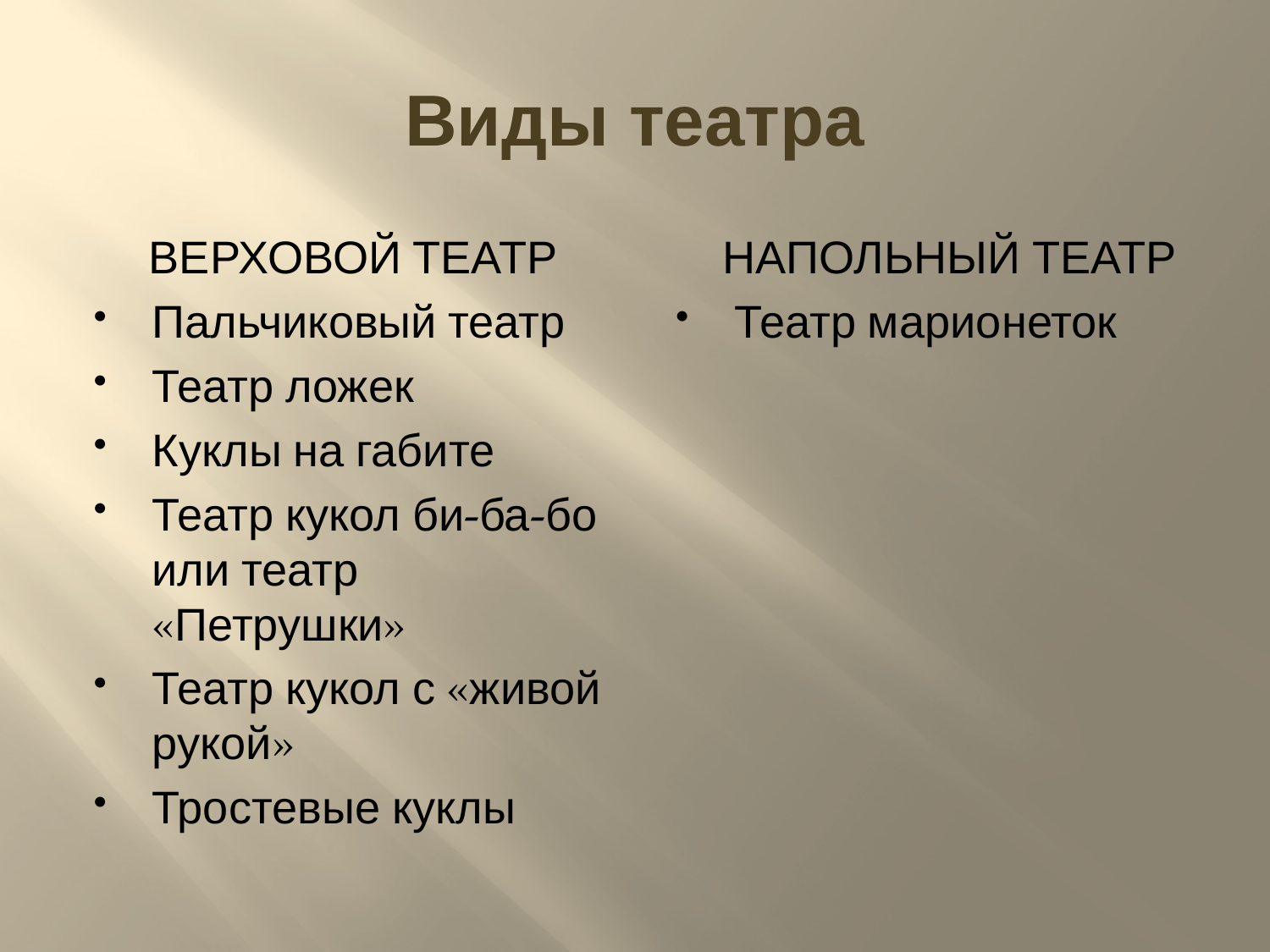

# Виды театра
ВЕРХОВОЙ ТЕАТР
Пальчиковый театр
Театр ложек
Куклы на габите
Театр кукол би-ба-бо или театр «Петрушки»
Театр кукол с «живой рукой»
Тростевые куклы
    НАПОЛЬНЫЙ ТЕАТР
Театр марионеток